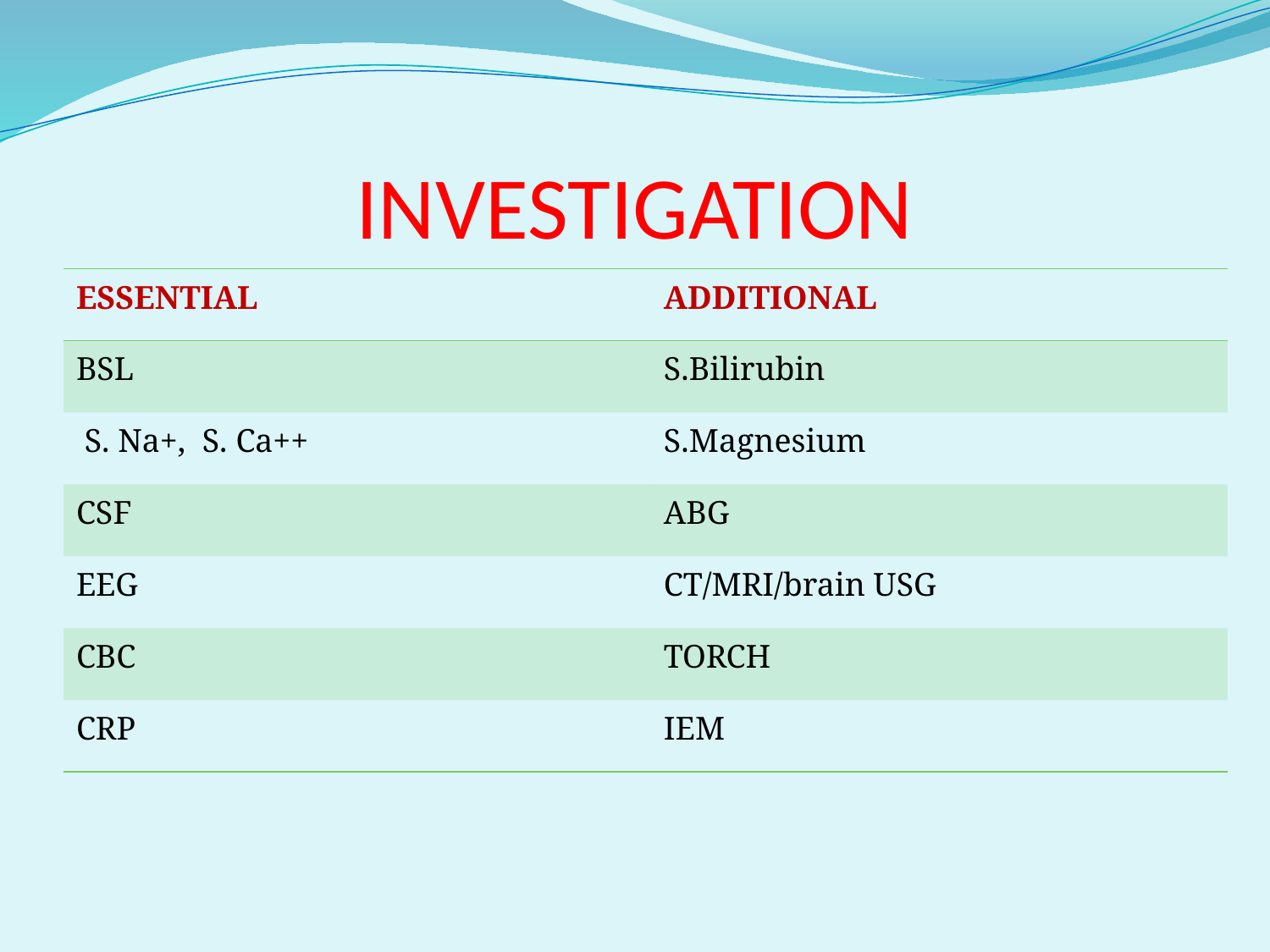

# INVESTIGATION
| ESSENTIAL | ADDITIONAL |
| --- | --- |
| BSL | S.Bilirubin |
| S. Na+, S. Ca++ | S.Magnesium |
| CSF | ABG |
| EEG | CT/MRI/brain USG |
| CBC | TORCH |
| CRP | IEM |